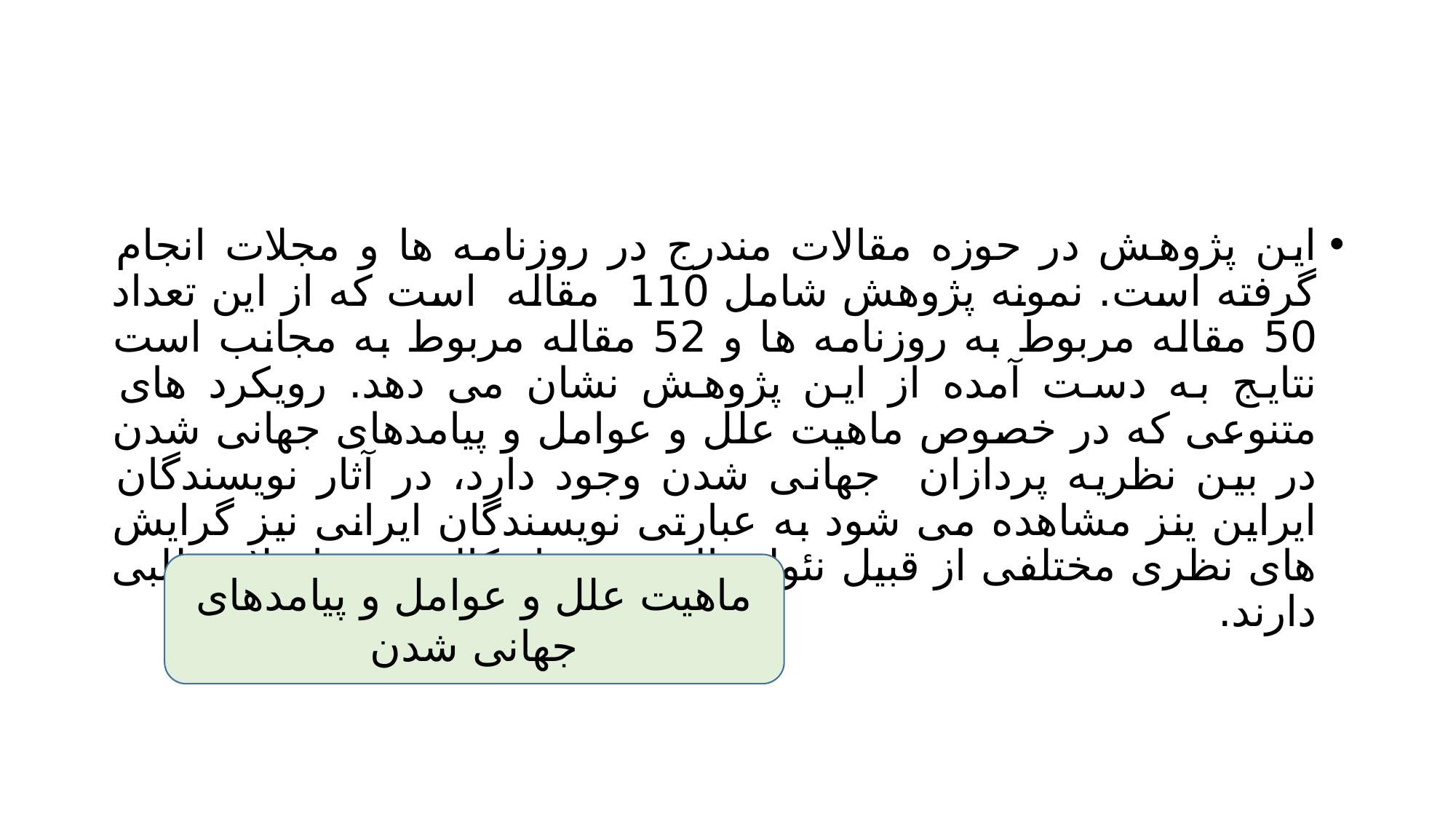

#
این پژوهش در حوزه مقالات مندرج در روزنامه ها و مجلات انجام گرفته است. نمونه پژوهش شامل 110  مقاله  است که از این تعداد 50 مقاله مربوط به روزنامه ها و 52 مقاله مربوط به مجانب است نتایج به دست آمده از این پژوهش نشان می دهد. رویکرد های متنوعی که در خصوص ماهیت علل و عوامل و پیامدهای جهانی شدن در بین نظریه پردازان  جهانی شدن وجود دارد، در آثار نویسندگان ایراین ینز مشاهده می شود به عبارتی نویسندگان ایرانی نیز گرایش های نظری مختلفی از قبیل نئولیبرالیستی، رادیکالیسم و اصلاح طلبی دارند.
ماهیت علل و عوامل و پیامدهای جهانی شدن